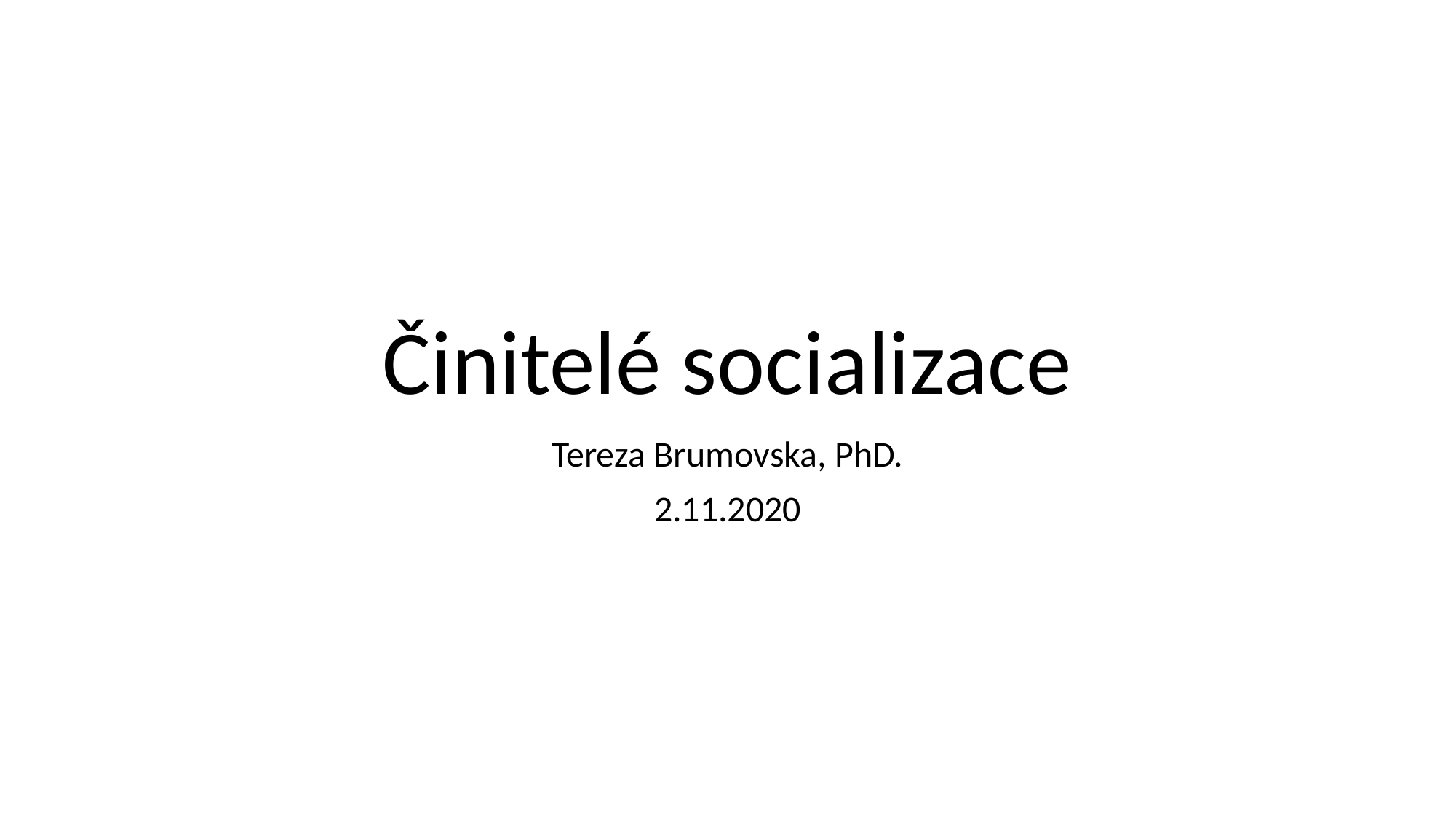

# Činitelé socializace
Tereza Brumovska, PhD.
2.11.2020